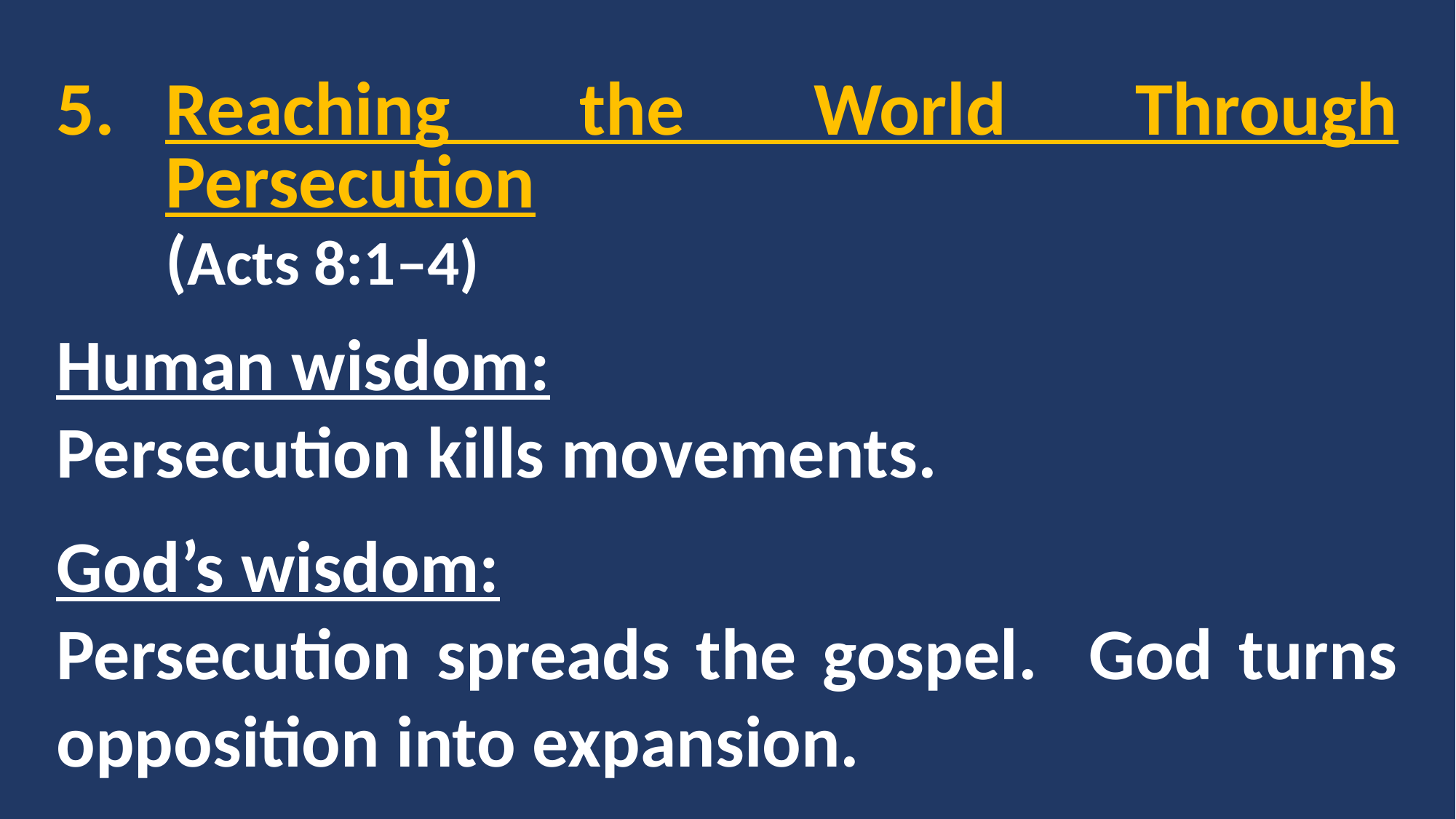

Reaching the World Through Persecution
	(Acts 8:1–4)

Human wisdom:
Persecution kills movements.

God’s wisdom:
Persecution spreads the gospel.  God turns opposition into expansion.